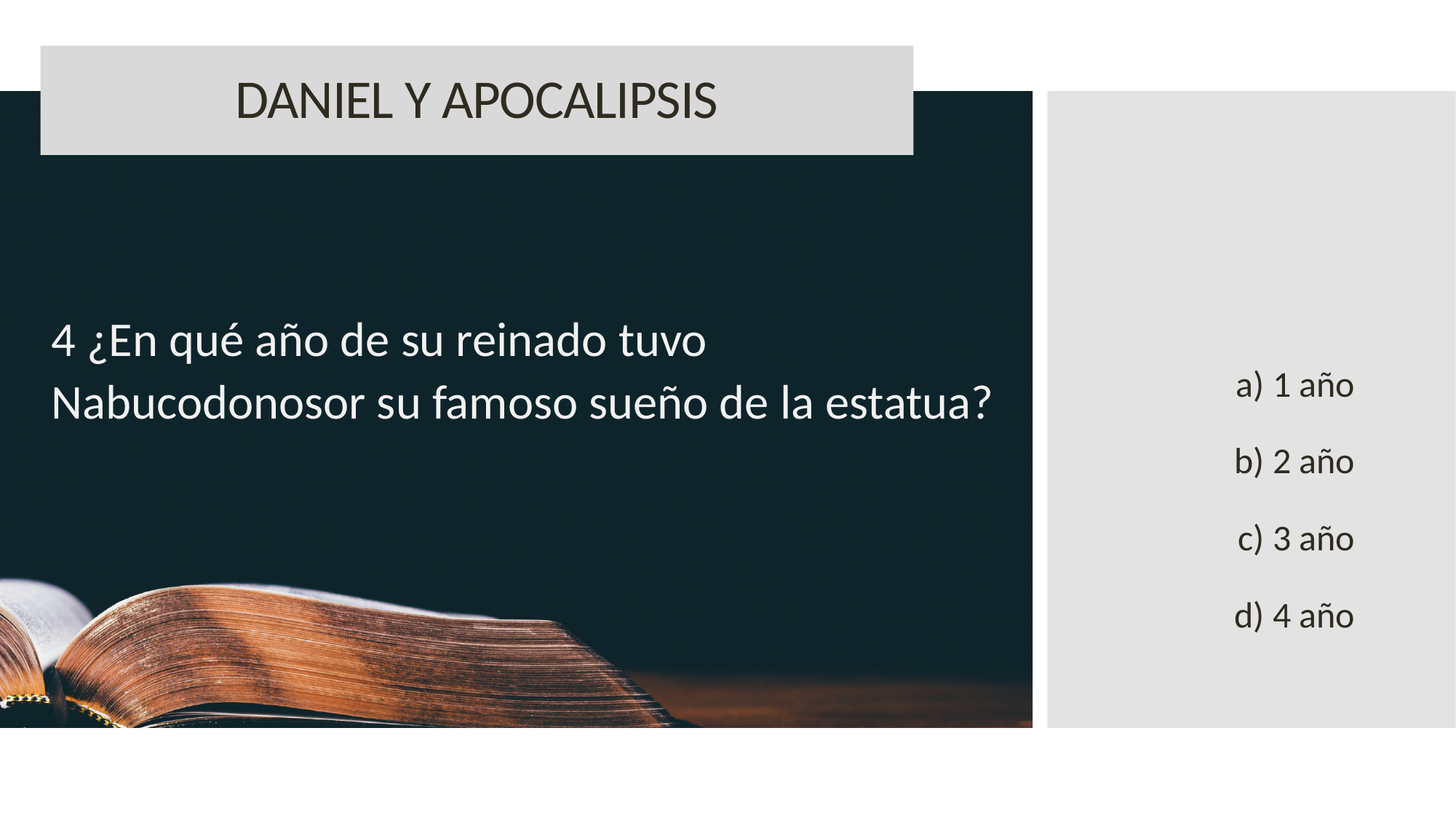

DANIEL Y APOCALIPSIS
4 ¿En qué año de su reinado tuvo Nabucodonosor su famoso sueño de la estatua?
a) 1 año
b) 2 año
c) 3 año
d) 4 año